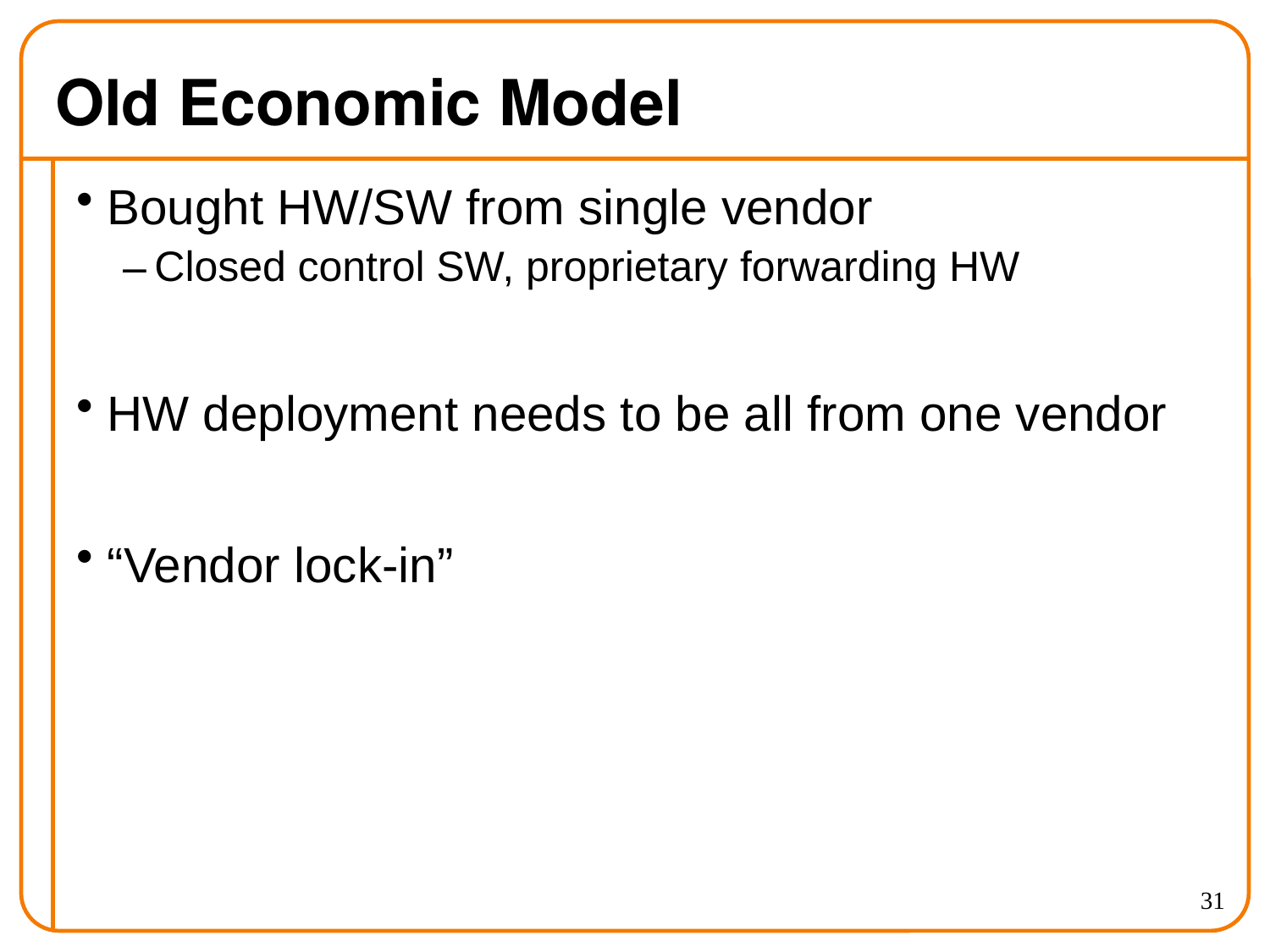

# Old Economic Model
Bought HW/SW from single vendor
Closed control SW, proprietary forwarding HW

HW deployment needs to be all from one vendor

“Vendor lock-in”

31